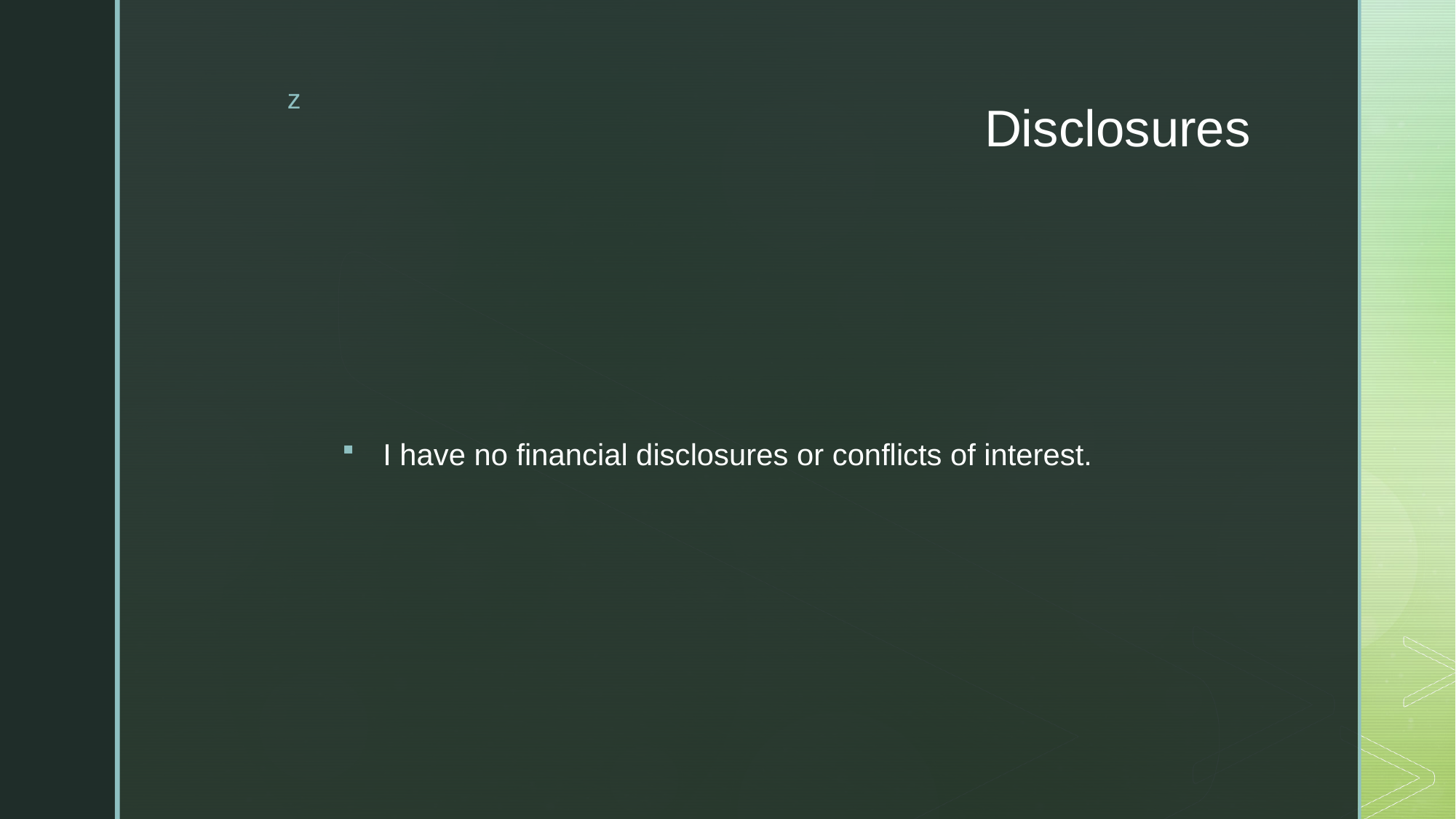

# Disclosures
I have no financial disclosures or conflicts of interest.